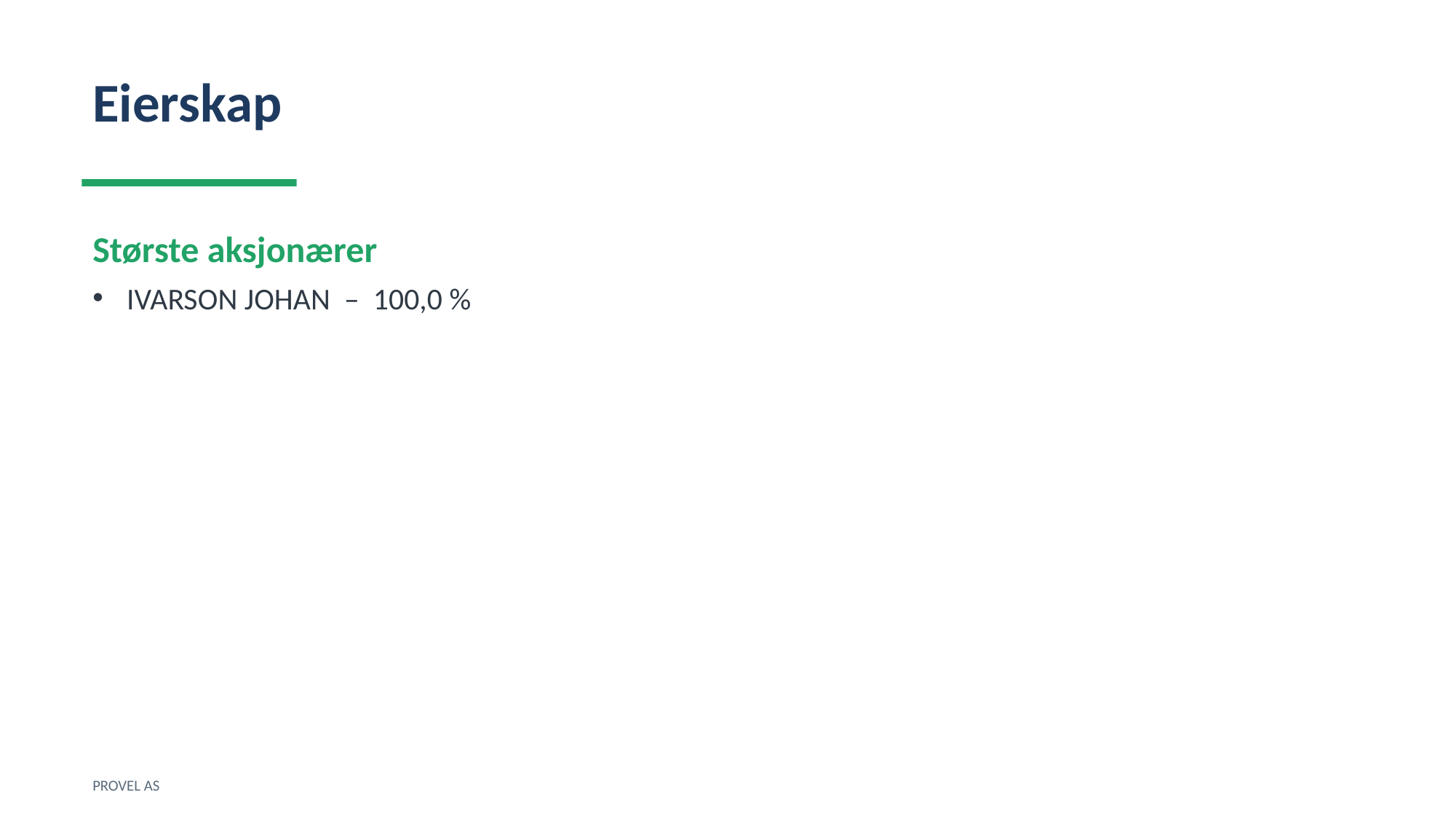

Eierskap

Største aksjonærer
IVARSON JOHAN  –  100,0 %
PROVEL AS